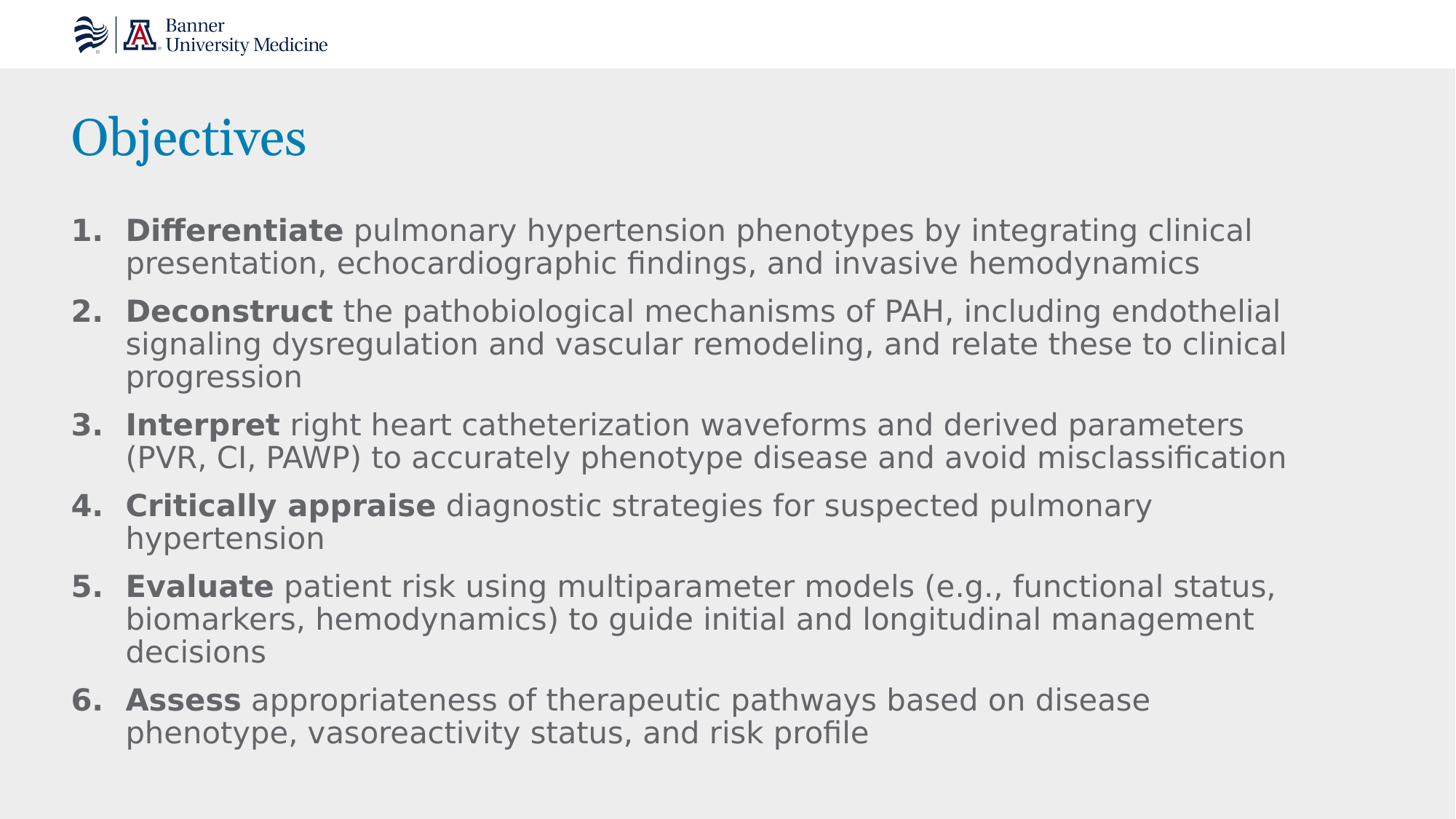

# Objectives
Differentiate pulmonary hypertension phenotypes by integrating clinical presentation, echocardiographic findings, and invasive hemodynamics
Deconstruct the pathobiological mechanisms of PAH, including endothelial signaling dysregulation and vascular remodeling, and relate these to clinical progression
Interpret right heart catheterization waveforms and derived parameters (PVR, CI, PAWP) to accurately phenotype disease and avoid misclassification
Critically appraise diagnostic strategies for suspected pulmonary hypertension
Evaluate patient risk using multiparameter models (e.g., functional status, biomarkers, hemodynamics) to guide initial and longitudinal management decisions
Assess appropriateness of therapeutic pathways based on disease phenotype, vasoreactivity status, and risk profile